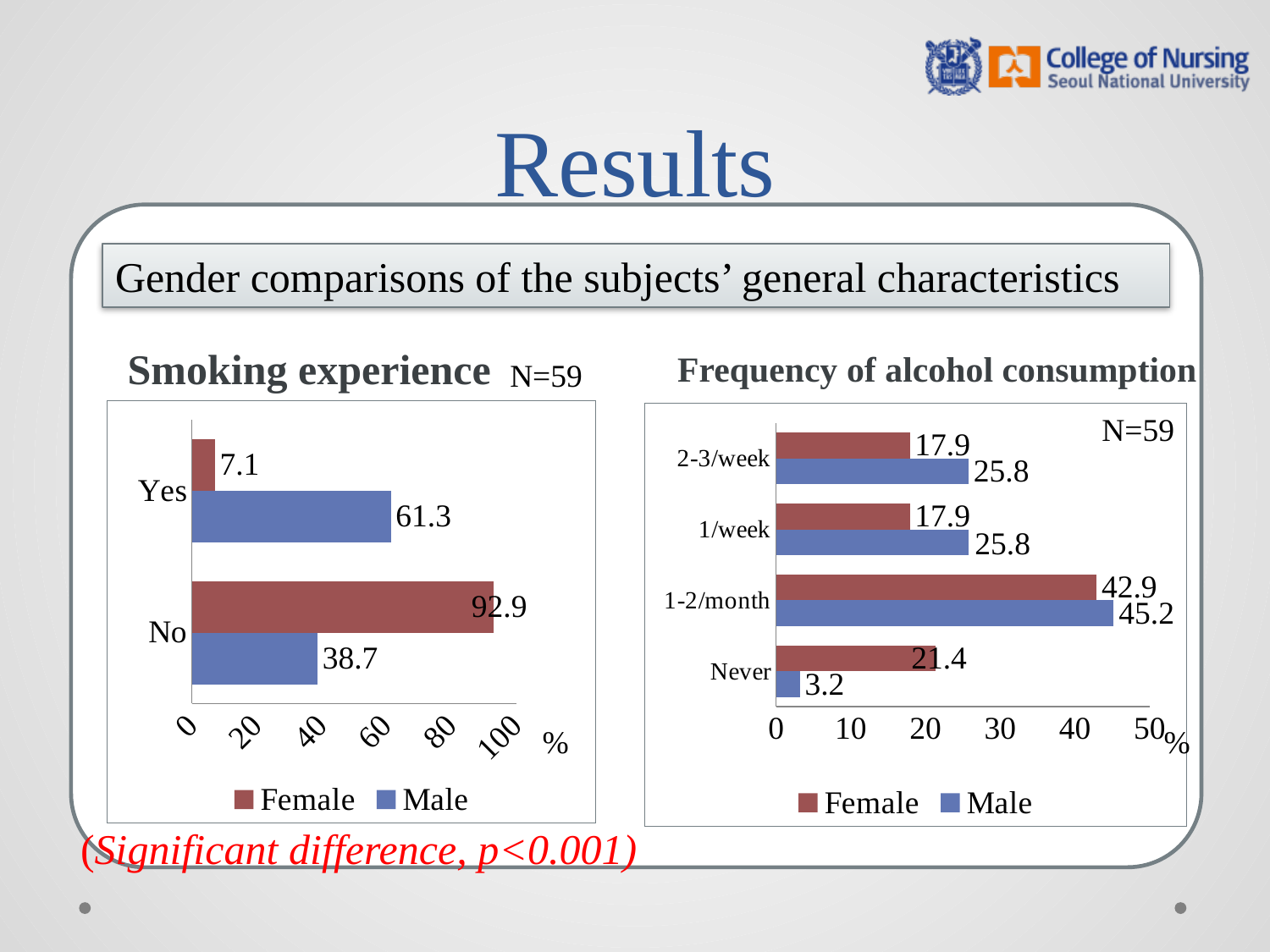

# Results

Gender comparisons of the subjects’ general characteristics
Smoking experience
Frequency of alcohol consumption
N=59

### Chart

| Category | Male | Female |
|---|---|---|
| No | 38.7 | 92.9 |
| Yes | 61.3 | 7.1 |
N=59

### Chart

| Category | Male | Female |
|---|---|---|
| Never | 3.2 | 21.4 |
| 1-2/month | 45.2 | 42.9 |
| 1/week | 25.8 | 17.9 |
| 2-3/week | 25.8 | 17.9 |
%
%
(Significant difference, p<0.001)